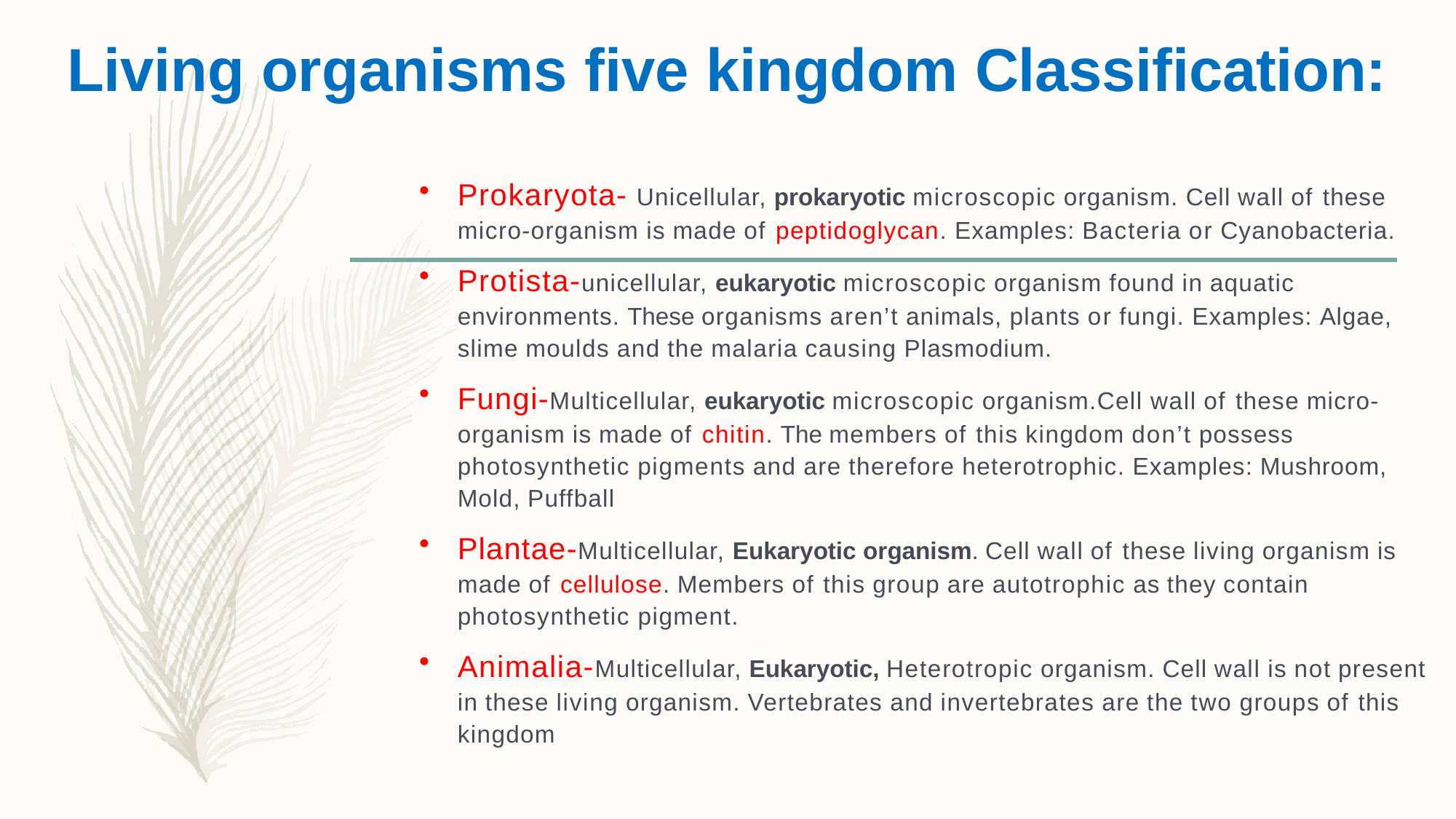

# Living organisms five kingdom Classification:
Prokaryota- Unicellular, prokaryotic microscopic organism. Cell wall of these micro-organism is made of peptidoglycan. Examples: Bacteria or Cyanobacteria.
Protista-unicellular, eukaryotic microscopic organism found in aquatic environments. These organisms aren’t animals, plants or fungi. Examples: Algae, slime moulds and the malaria causing Plasmodium.
Fungi-Multicellular, eukaryotic microscopic organism.Cell wall of these micro- organism is made of chitin. The members of this kingdom don’t possess photosynthetic pigments and are therefore heterotrophic. Examples: Mushroom, Mold, Puffball
Plantae-Multicellular, Eukaryotic organism. Cell wall of these living organism is made of cellulose. Members of this group are autotrophic as they contain photosynthetic pigment.
Animalia-Multicellular, Eukaryotic, Heterotropic organism. Cell wall is not present in these living organism. Vertebrates and invertebrates are the two groups of this kingdom